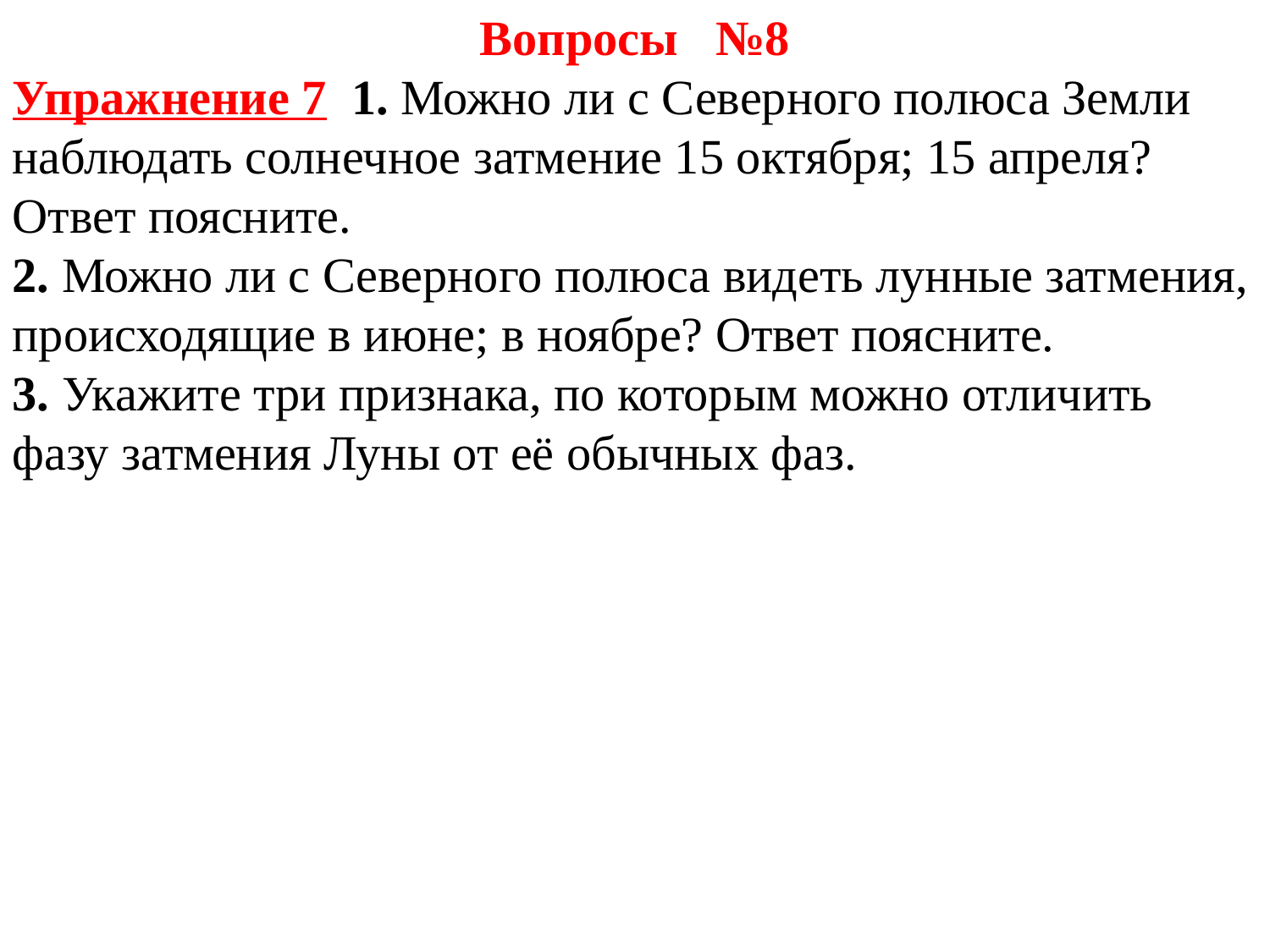

Вопросы  №8
Упражнение 7 1. Можно ли с Северного полюса Земли наблюдать солнечное затмение 15 октября; 15 апреля? Ответ поясните.
2. Можно ли с Северного полюса видеть лунные затмения, происходящие в июне; в ноябре? Ответ поясните.
3. Укажите три признака, по которым можно отличить фазу затмения Луны от её обычных фаз.